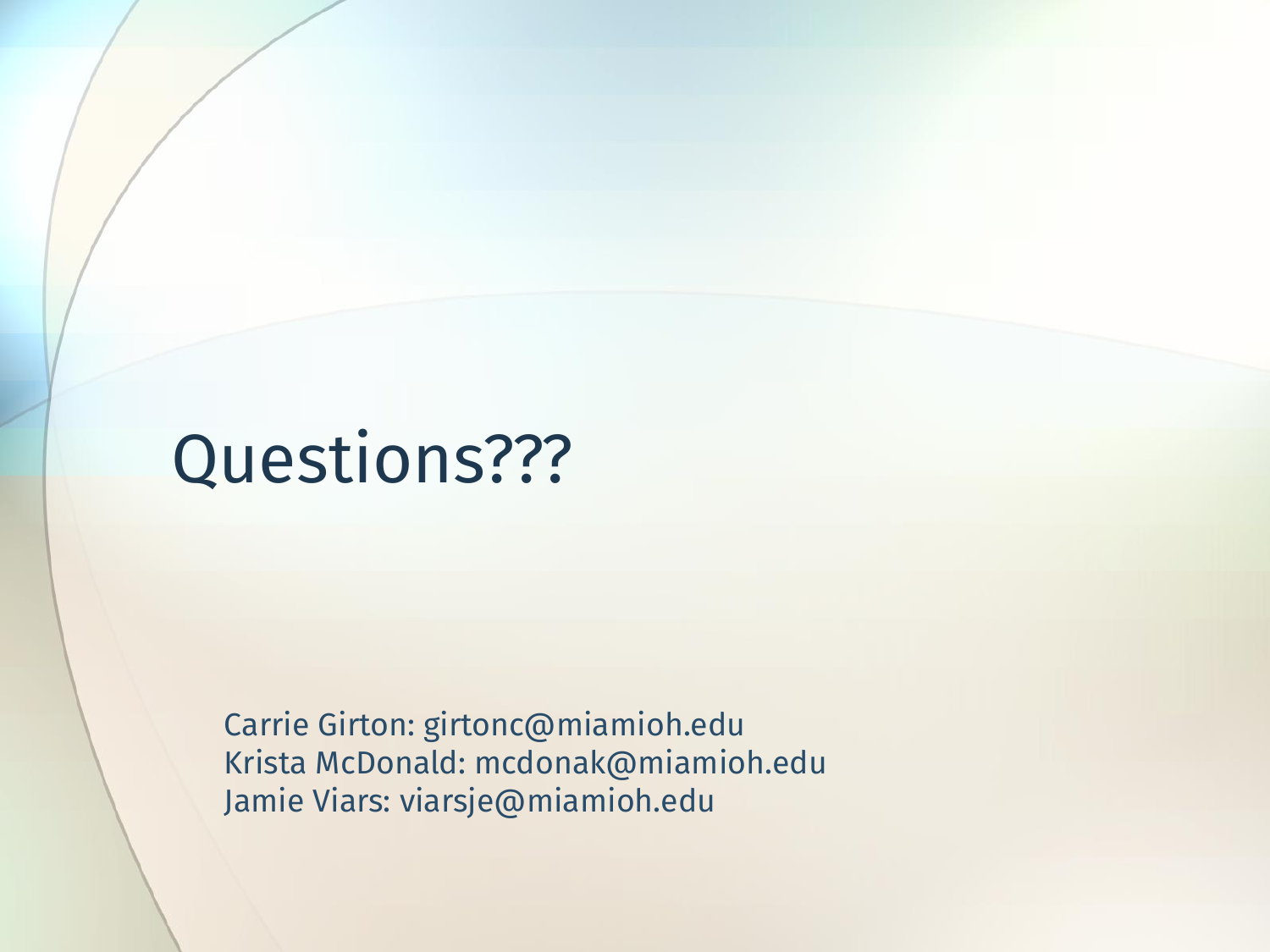

# Questions???
Carrie Girton: girtonc@miamioh.edu
Krista McDonald: mcdonak@miamioh.edu
Jamie Viars: viarsje@miamioh.edu